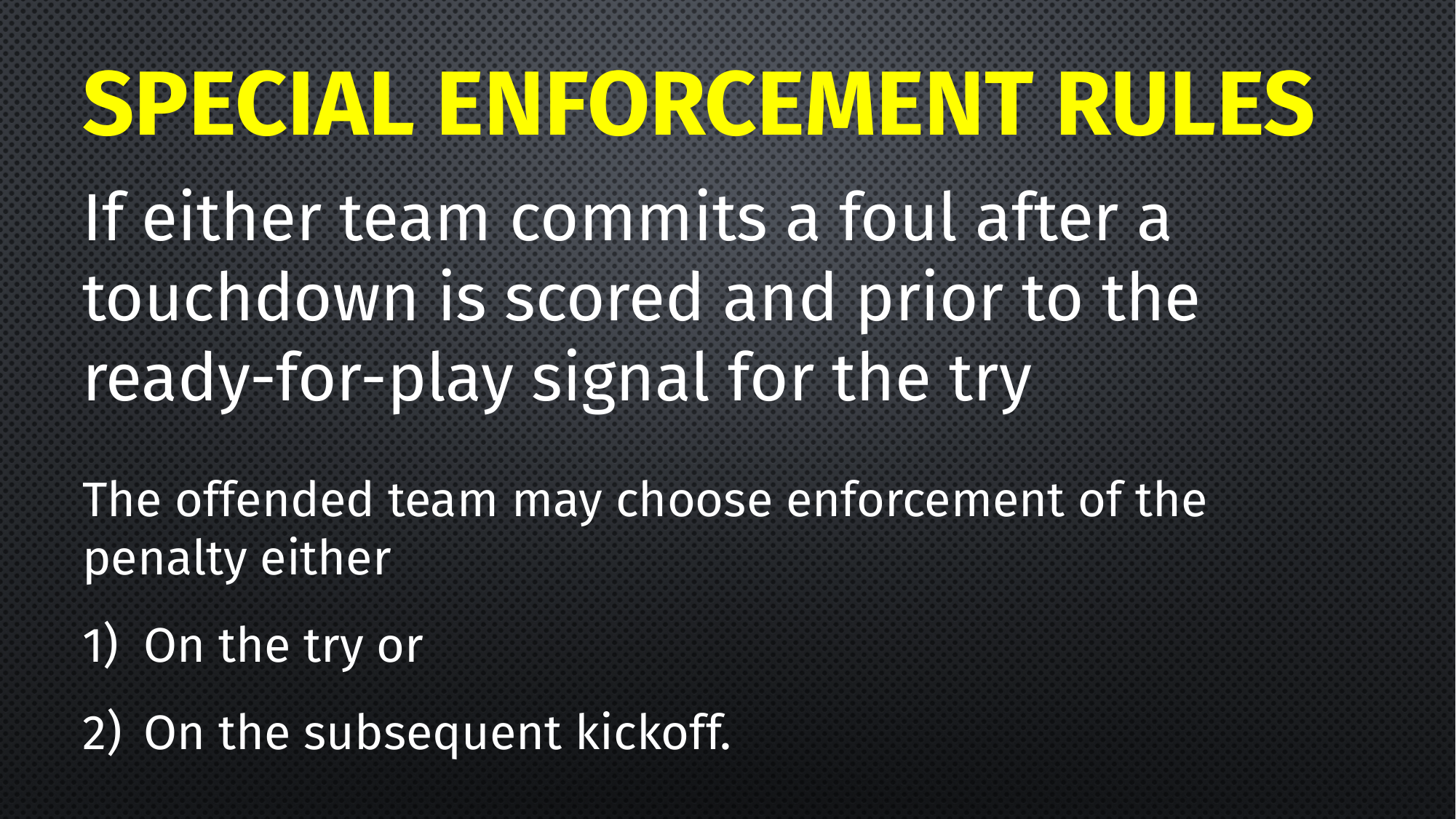

SPECIAL ENFORCEMENT RULES
If either team commits a foul after a touchdown is scored and prior to the ready-for-play signal for the try
The offended team may choose enforcement of the penalty either

On the try or

On the subsequent kickoff.